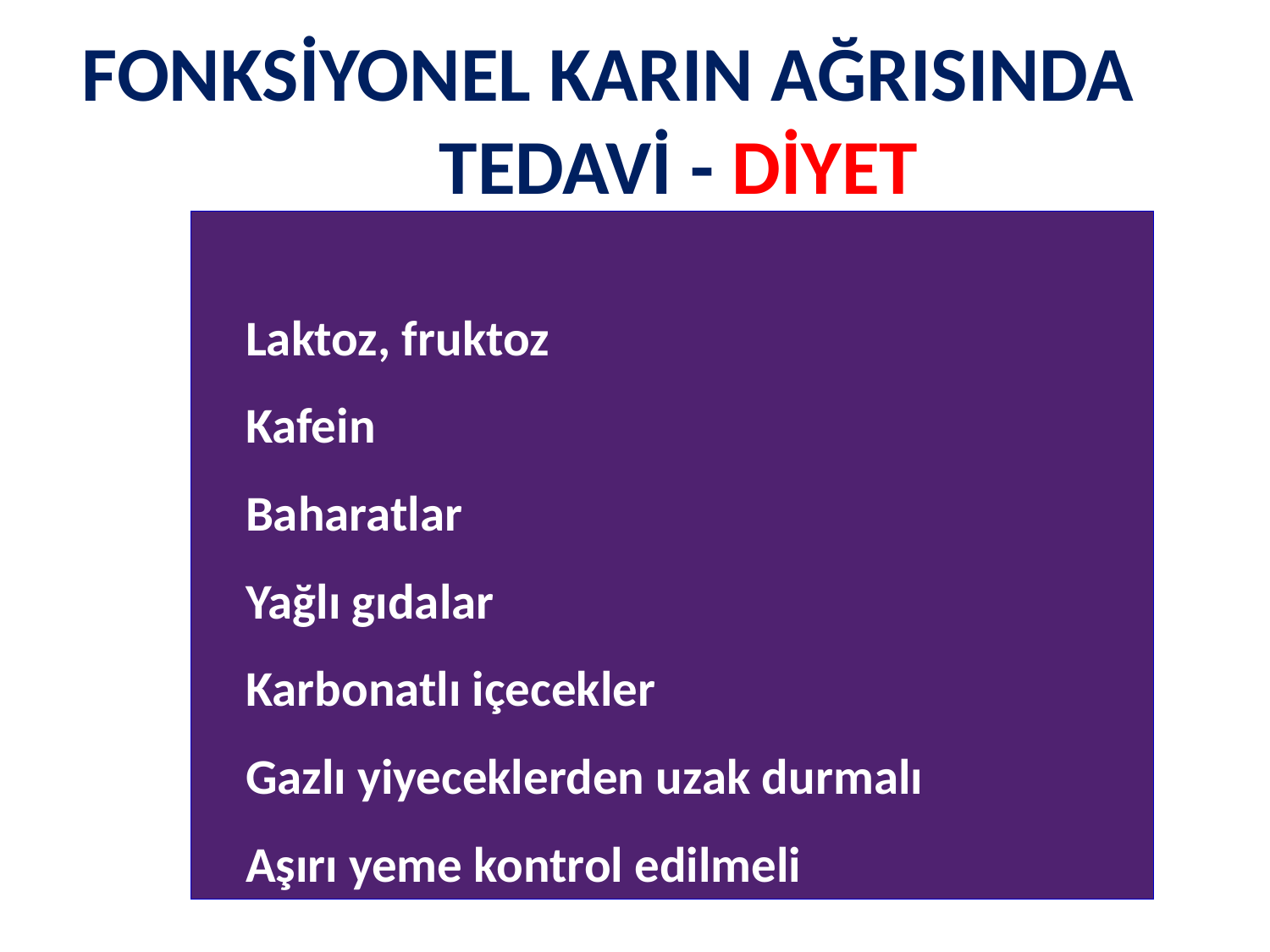

# FONKSİYONEL KARIN AĞRISINDA         TEDAVİ - DİYET

		Laktoz, fruktoz
		Kafein
		Baharatlar
		Yağlı gıdalar
		Karbonatlı içecekler
		Gazlı yiyeceklerden uzak durmalı
		Aşırı yeme kontrol edilmeli